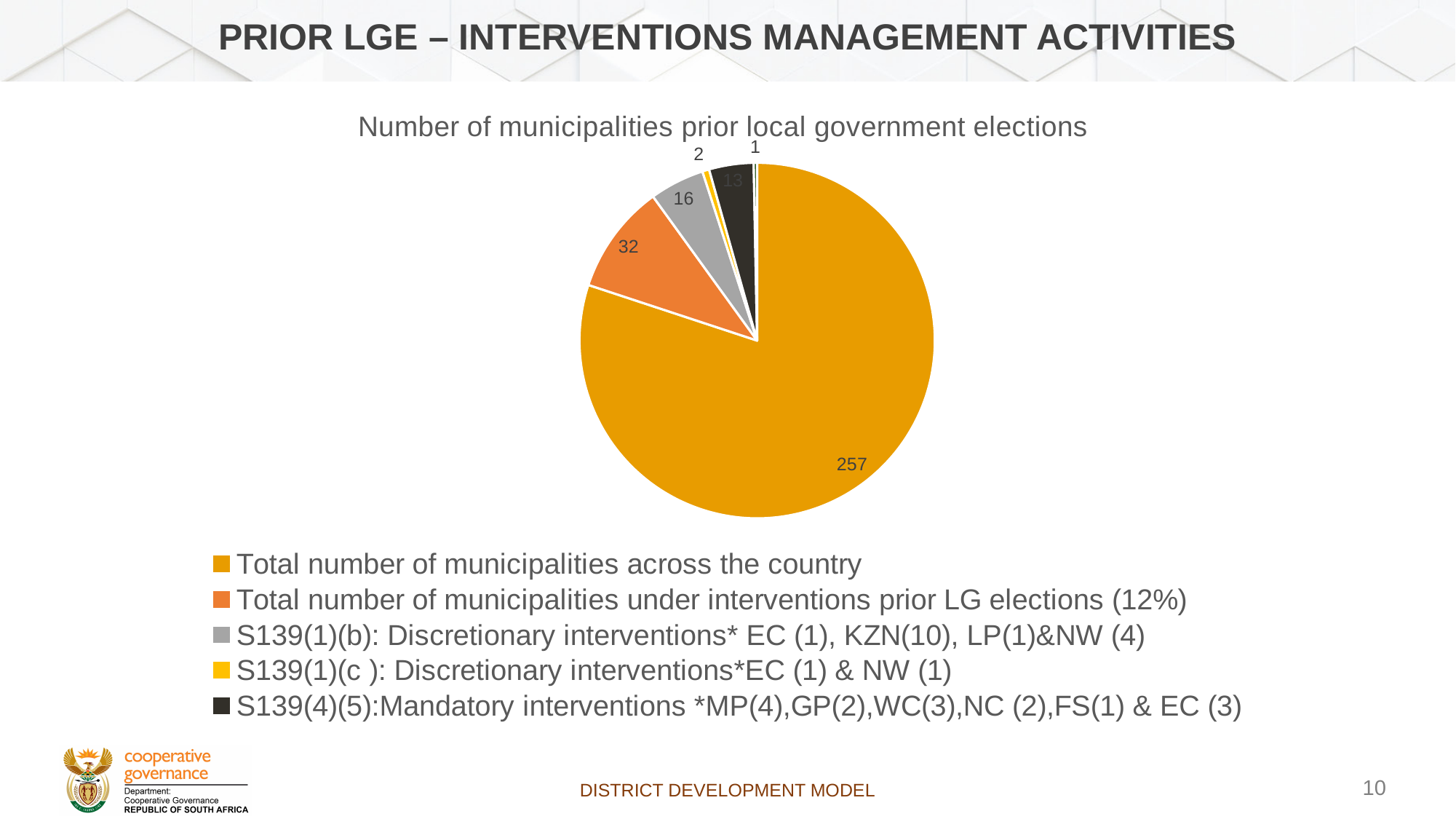

# PRIOR LGE – interventions management activities

### Chart: Number of municipalities prior local government elections

| Category | Number of municipalities | Column1 |
|---|---|---|
| Total number of municipalities across the country | 257.0 | None |
| Total number of municipalities under interventions prior LG elections (12%) | 32.0 | None |
| S139(1)(b): Discretionary interventions* EC (1), KZN(10), LP(1)&NW (4) | 16.0 | None |
| S139(1)(c ): Discretionary interventions*EC (1) & NW (1) | 2.0 | None |
| S139(4)(5):Mandatory interventions *MP(4),GP(2),WC(3),NC (2),FS(1) & EC (3) | 13.0 | None |
| S139(7): Mandatory interventions*MP(1) | 1.0 | None |